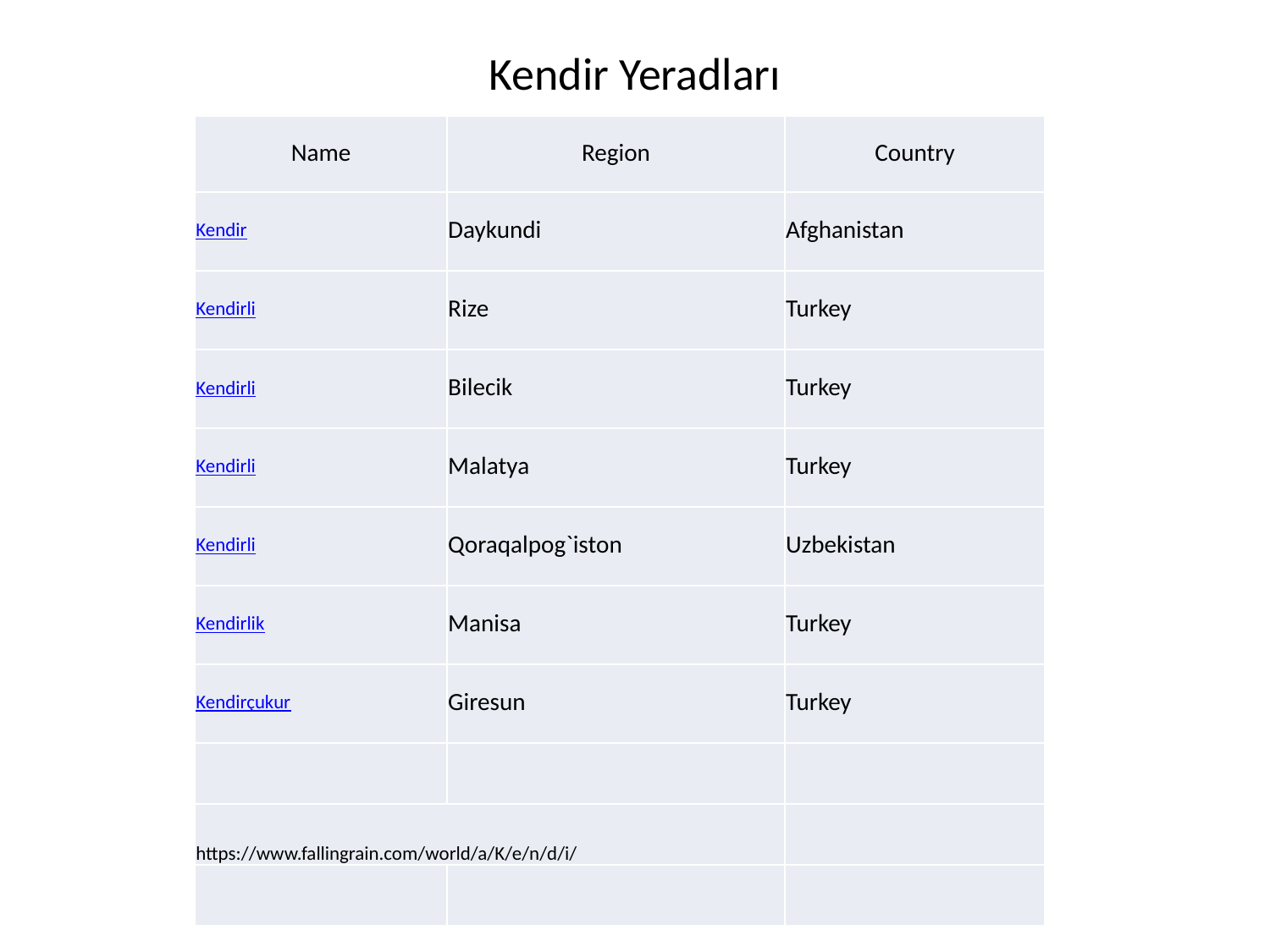

# Kendir Yeradları
| Name | Region | Country |
| --- | --- | --- |
| Kendir | Daykundi | Afghanistan |
| Kendirli | Rize | Turkey |
| Kendirli | Bilecik | Turkey |
| Kendirli | Malatya | Turkey |
| Kendirli | Qoraqalpog`iston | Uzbekistan |
| Kendirlik | Manisa | Turkey |
| Kendirçukur | Giresun | Turkey |
|  |  |  |
| https://www.fallingrain.com/world/a/K/e/n/d/i/ |  |  |
|  |  |  |
https://www.booksonturkey.com/